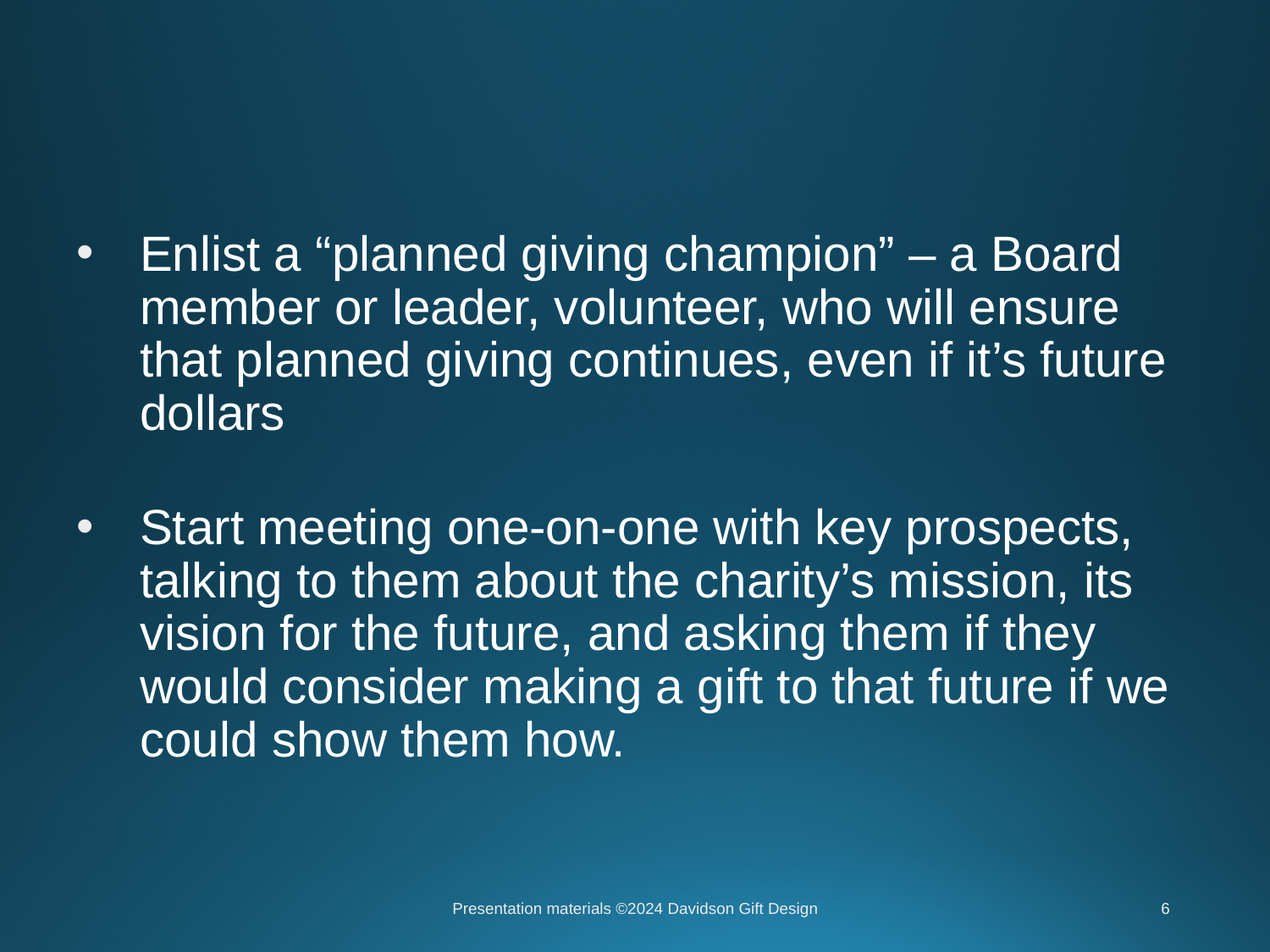

Enlist a “planned giving champion” – a Board member or leader, volunteer, who will ensure that planned giving continues, even if it’s future dollars

Start meeting one-on-one with key prospects, talking to them about the charity’s mission, its vision for the future, and asking them if they would consider making a gift to that future if we could show them how.

Presentation materials ©2024 Davidson Gift Design
6